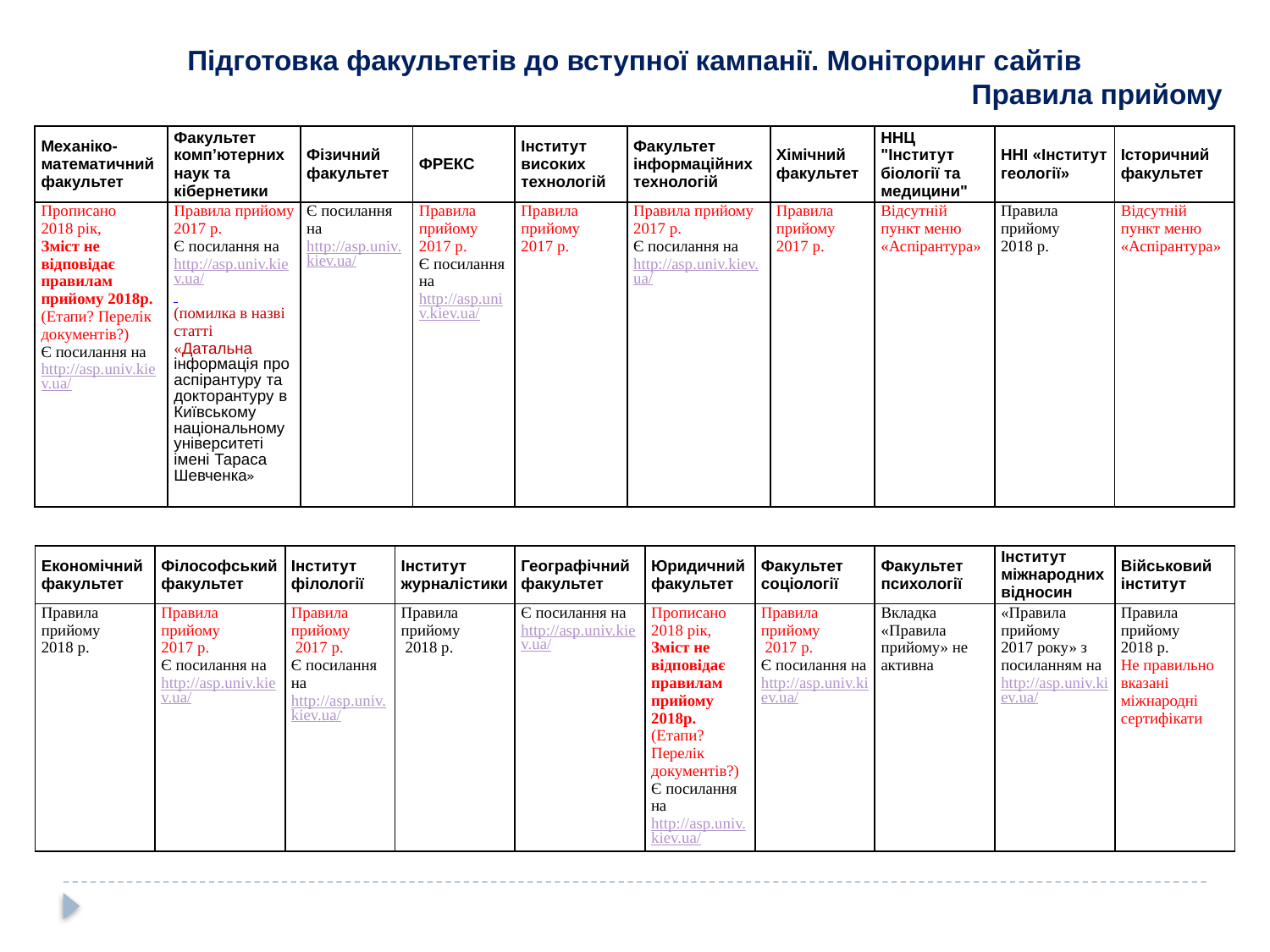

Підготовка факультетів до вступної кампанії. Моніторинг сайтів
Правила прийому
| Механіко-математичний факультет | Факультет комп’ютерних наук та кібернетики | Фізичний факультет | ФРЕКС | Інститут високих технологій | Факультет інформаційних технологій | Хімічний факультет | ННЦ "Інститут біології та медицини" | ННІ «Інститут геології» | Історичний факультет |
| --- | --- | --- | --- | --- | --- | --- | --- | --- | --- |
| Прописано 2018 рік, Зміст не відповідає правилам прийому 2018р. (Етапи? Перелік документів?) Є посилання на http://asp.univ.kiev.ua/ | Правила прийому 2017 р. Є посилання на http://asp.univ.kiev.ua/ (помилка в назві статті «Датальна інформація про аспірантуру та докторантуру в Київському національному університеті імені Тараса Шевченка» | Є посилання на http://asp.univ.kiev.ua/ | Правила прийому 2017 р. Є посилання на http://asp.univ.kiev.ua/ | Правила прийому 2017 р. | Правила прийому 2017 р. Є посилання на http://asp.univ.kiev.ua/ | Правила прийому 2017 р. | Відсутній пункт меню «Аспірантура» | Правила прийому 2018 р. | Відсутній пункт меню «Аспірантура» |
| Економічний факультет | Філософський факультет | Інститут філології | Інститут журналістики | Географічний факультет | Юридичний факультет | Факультет соціології | Факультет психології | Інститут міжнародних відносин | Військовий інститут |
| --- | --- | --- | --- | --- | --- | --- | --- | --- | --- |
| Правила прийому 2018 р. | Правила прийому 2017 р. Є посилання на http://asp.univ.kiev.ua/ | Правила прийому 2017 р. Є посилання на http://asp.univ.kiev.ua/ | Правила прийому 2018 р. | Є посилання на http://asp.univ.kiev.ua/ | Прописано 2018 рік, Зміст не відповідає правилам прийому 2018р. (Етапи? Перелік документів?) Є посилання на http://asp.univ.kiev.ua/ | Правила прийому 2017 р. Є посилання на http://asp.univ.kiev.ua/ | Вкладка «Правила прийому» не активна | «Правила прийому 2017 року» з посиланням на http://asp.univ.kiev.ua/ | Правила прийому 2018 р. Не правильно вказані міжнародні сертифікати |